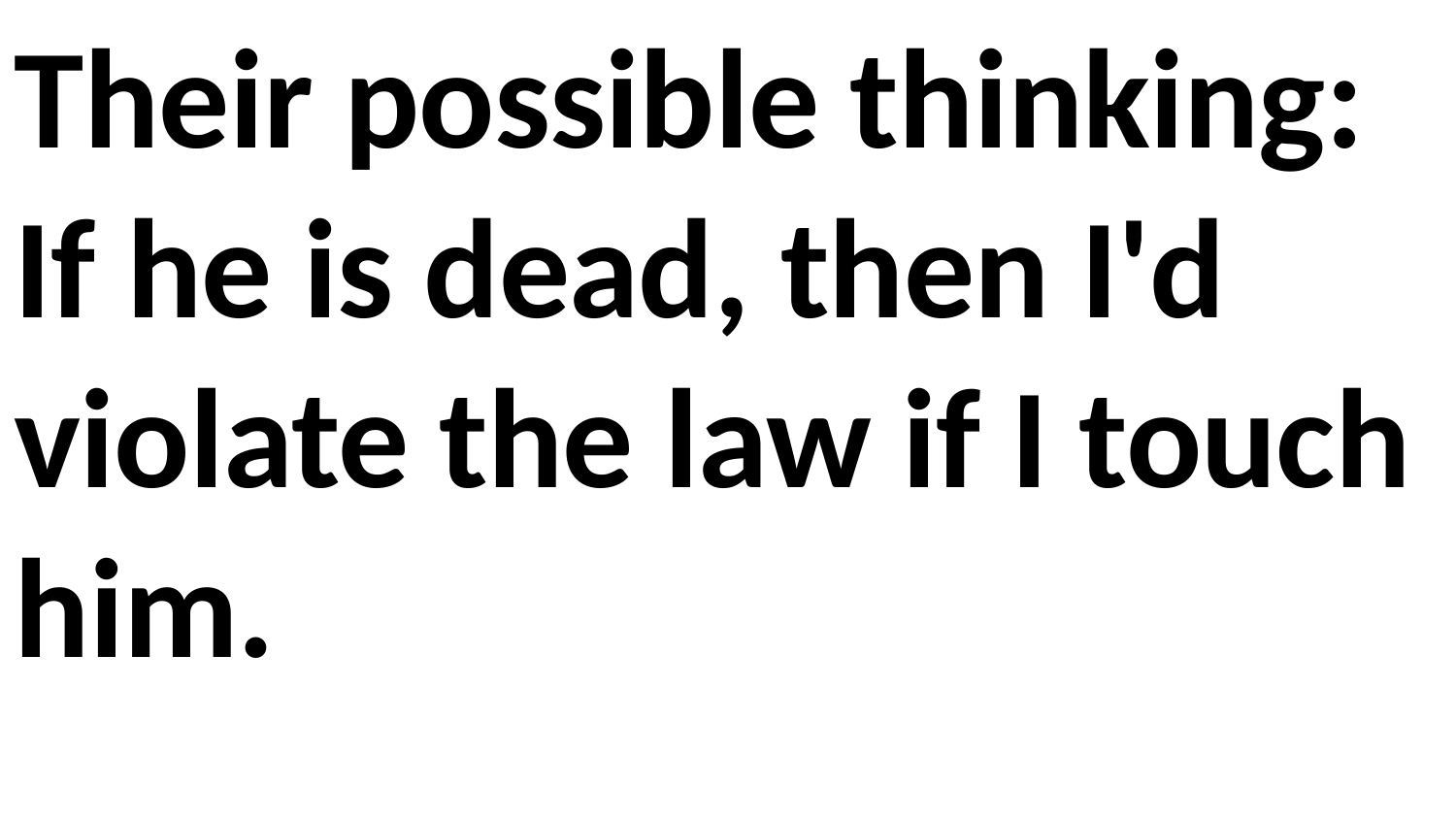

Their possible thinking:
If he is dead, then I'd violate the law if I touch him.